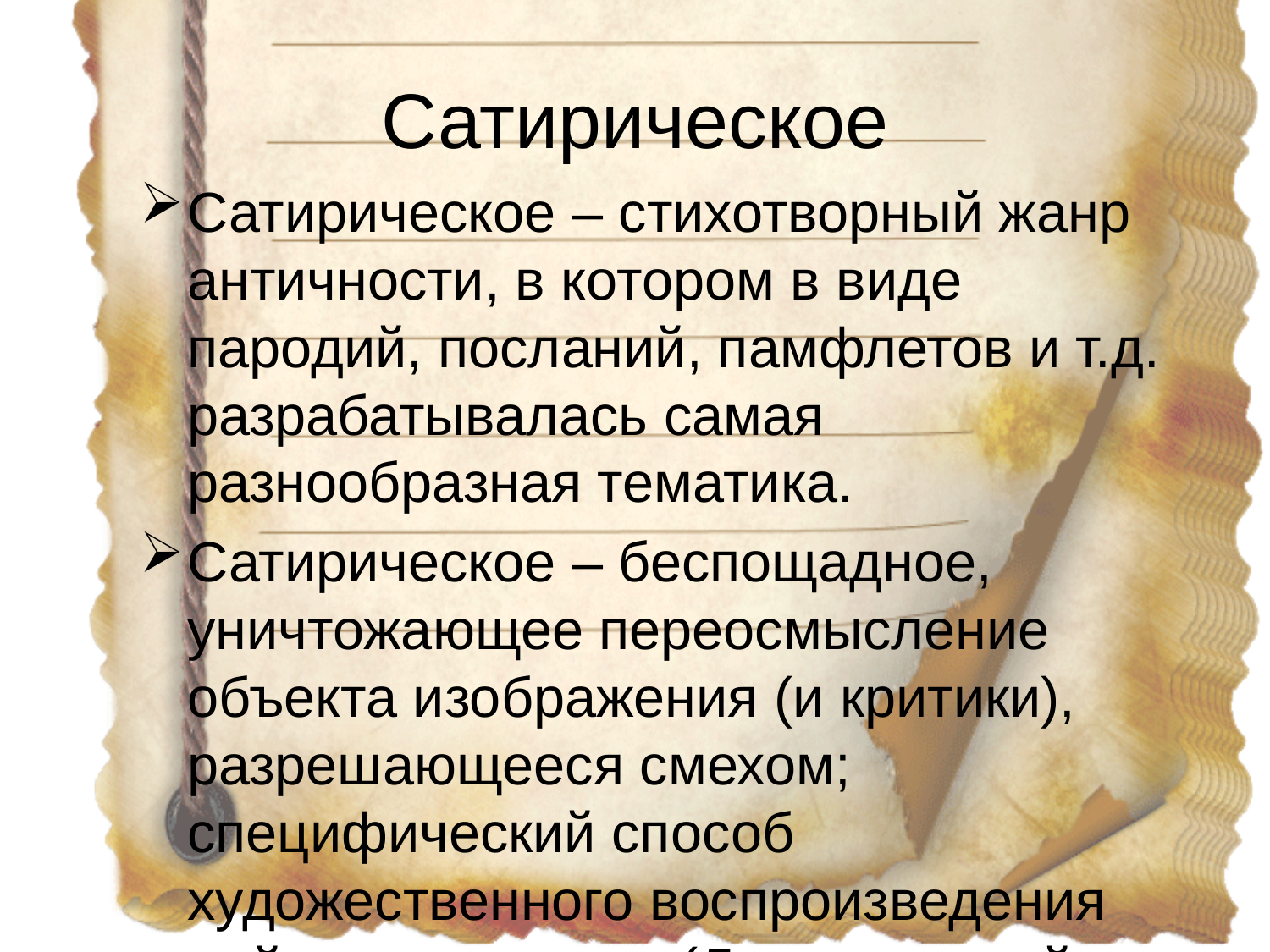

# Сатирическое
Сатирическое – стихотворный жанр античности, в котором в виде пародий, посланий, памфлетов и т.д. разрабатывалась самая разнообразная тематика.
Сатирическое – беспощадное, уничтожающее переосмысление объекта изображения (и критики), разрешающееся смехом; специфический способ художественного воспроизведения действительности (Литературный энциклопедический словарь).